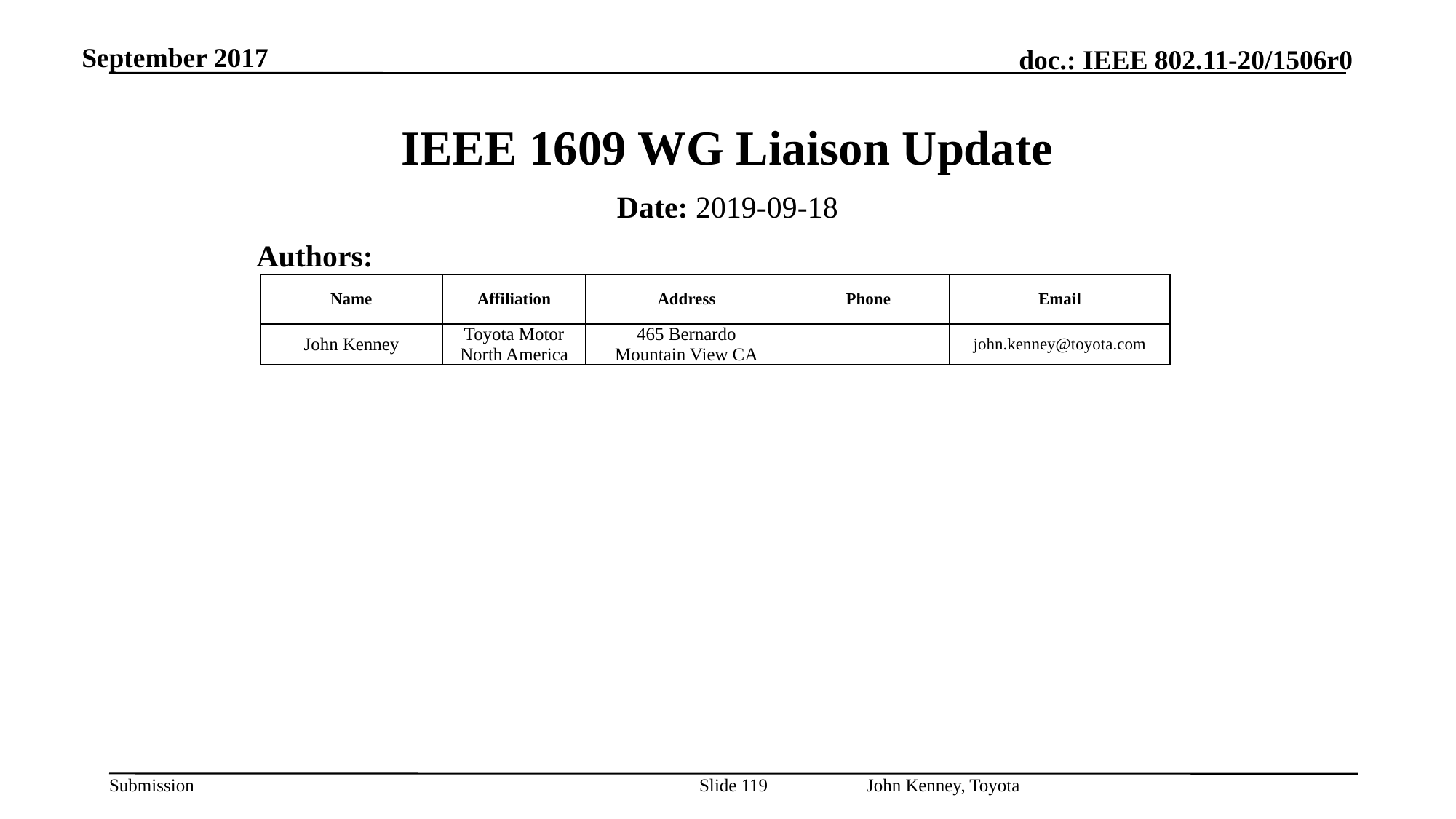

September 2017
# IEEE 1609 WG Liaison Update
Date: 2019-09-18
Authors:
| Name | Affiliation | Address | Phone | Email |
| --- | --- | --- | --- | --- |
| John Kenney | Toyota Motor North America | 465 Bernardo Mountain View CA |  | john.kenney@toyota.com |
John Kenney, Toyota
Slide 119